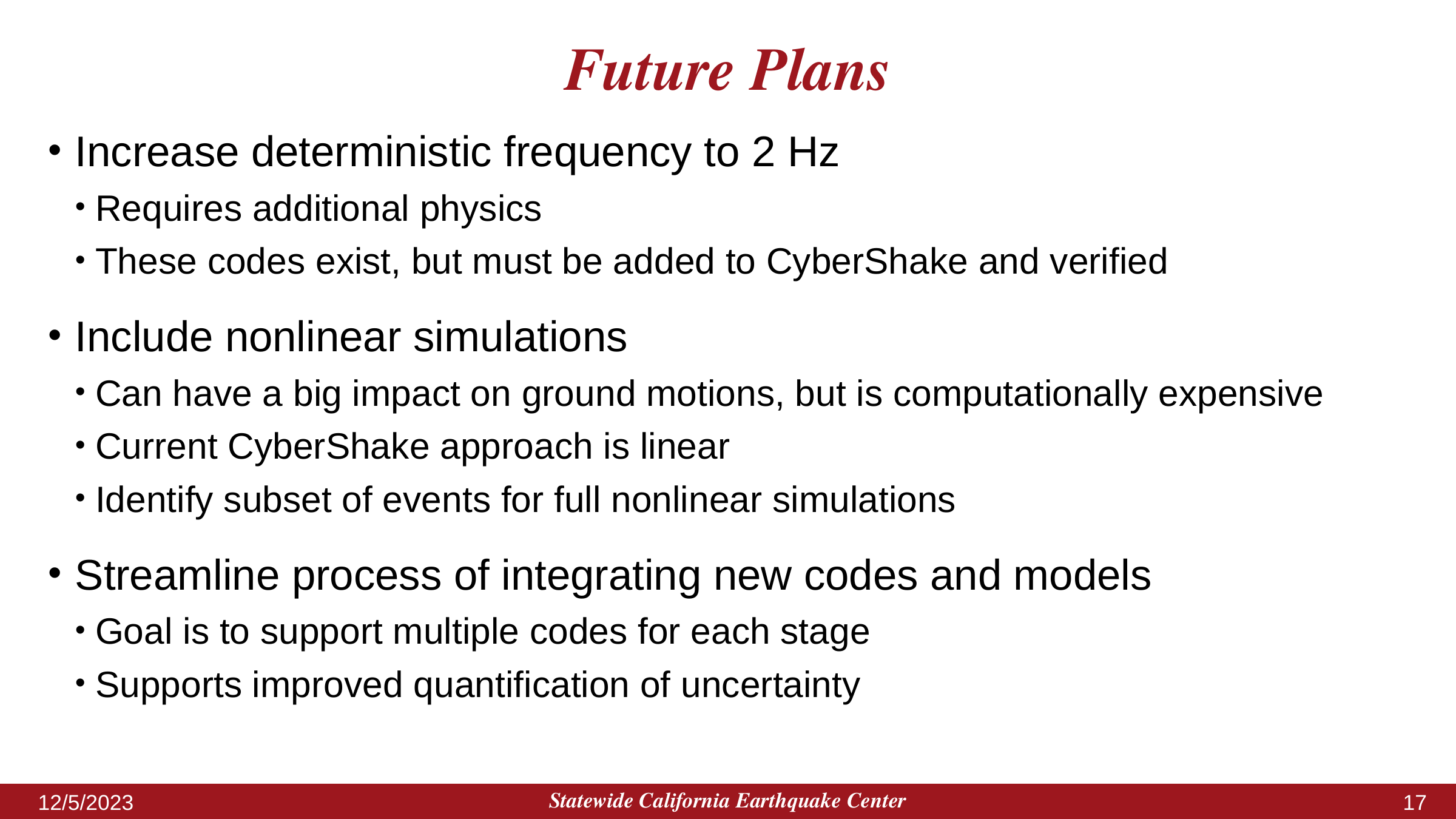

# Future Plans
Increase deterministic frequency to 2 Hz
Requires additional physics
These codes exist, but must be added to CyberShake and verified
Include nonlinear simulations
Can have a big impact on ground motions, but is computationally expensive
Current CyberShake approach is linear
Identify subset of events for full nonlinear simulations
Streamline process of integrating new codes and models
Goal is to support multiple codes for each stage
Supports improved quantification of uncertainty
Statewide California Earthquake Center
12/5/2023
17